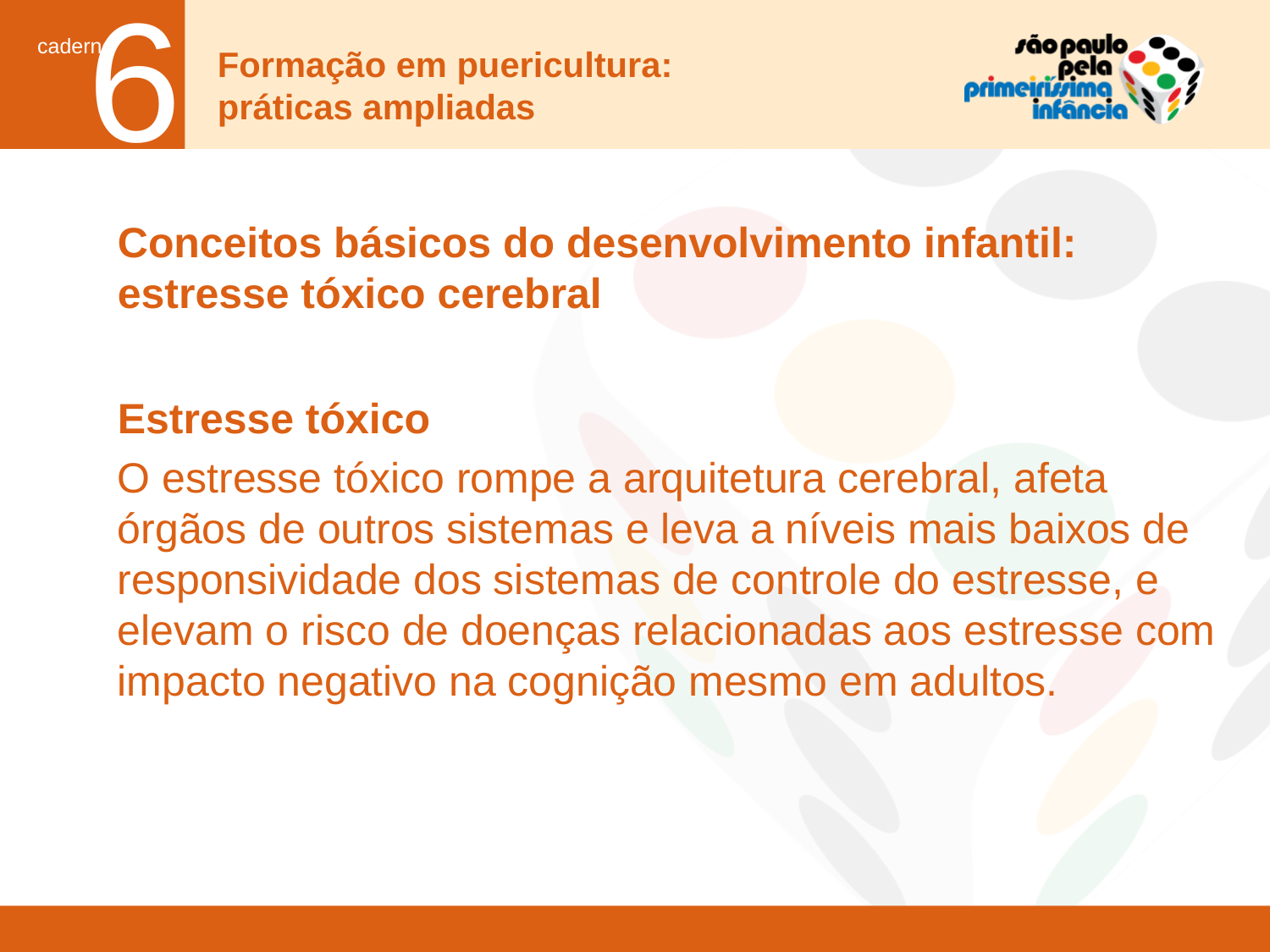

# Conceitos básicos do desenvolvimento infantil: estresse tóxico cerebral

Estresse tóxico
O estresse tóxico rompe a arquitetura cerebral, afeta órgãos de outros sistemas e leva a níveis mais baixos de responsividade dos sistemas de controle do estresse, e elevam o risco de doenças relacionadas aos estresse com impacto negativo na cognição mesmo em adultos.